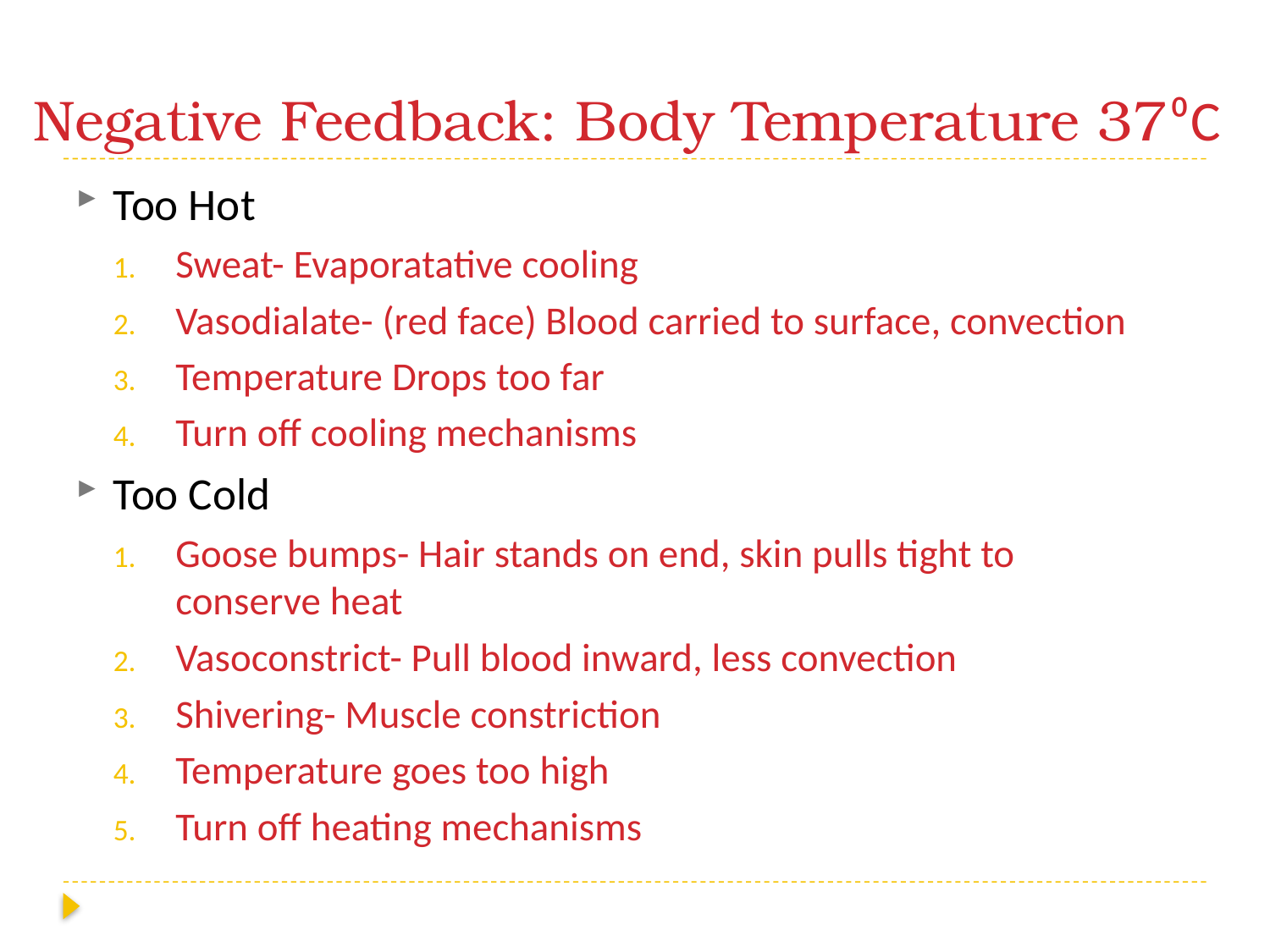

# Negative Feedback: Body Temperature 37⁰C
Too Hot
Sweat- Evaporatative cooling
Vasodialate- (red face) Blood carried to surface, convection
Temperature Drops too far
Turn off cooling mechanisms
Too Cold
Goose bumps- Hair stands on end, skin pulls tight to conserve heat
Vasoconstrict- Pull blood inward, less convection
Shivering- Muscle constriction
Temperature goes too high
Turn off heating mechanisms